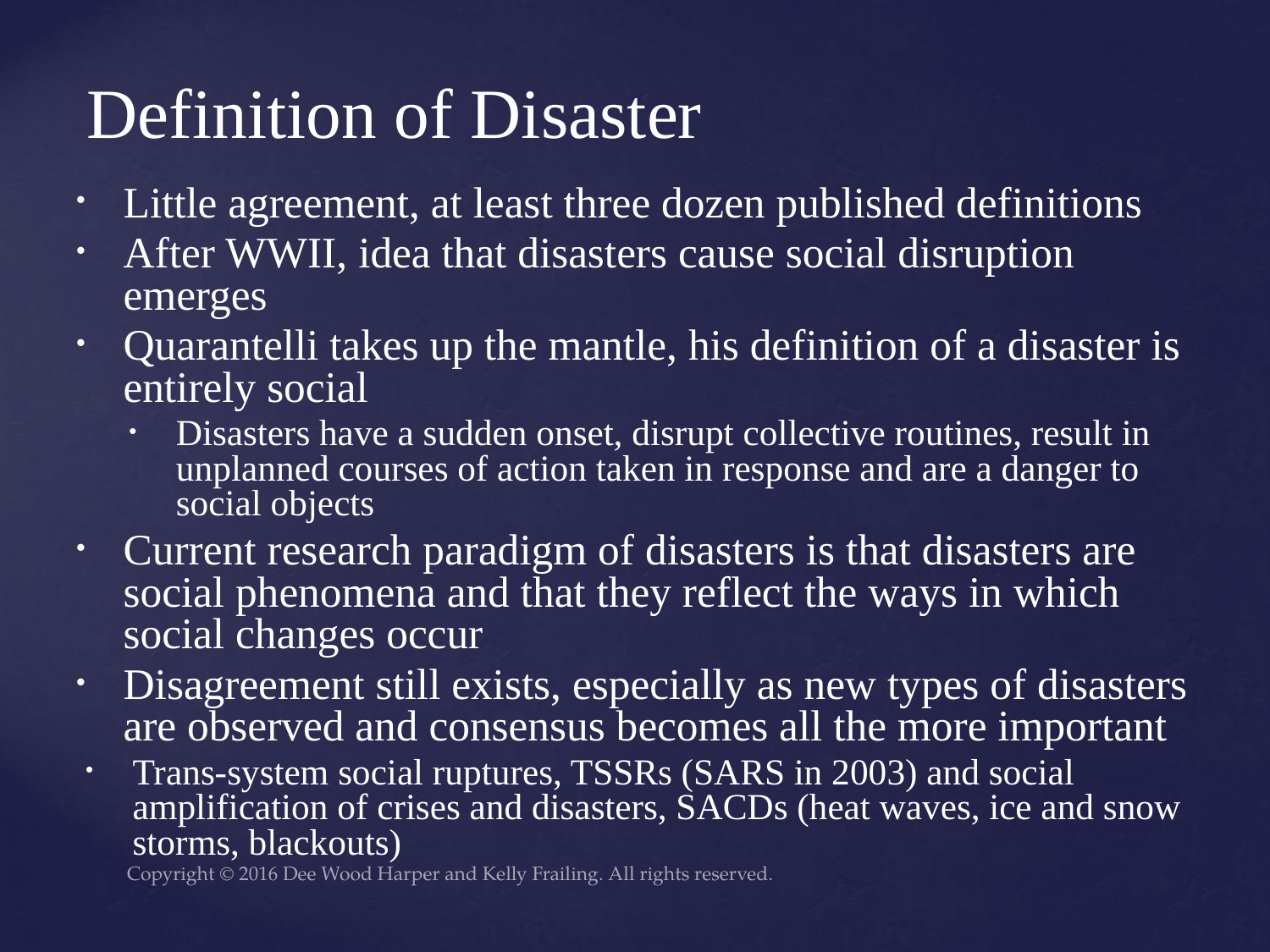

# Definition of Disaster
Little agreement, at least three dozen published definitions
After WWII, idea that disasters cause social disruption emerges
Quarantelli takes up the mantle, his definition of a disaster is entirely social
Disasters have a sudden onset, disrupt collective routines, result in unplanned courses of action taken in response and are a danger to social objects
Current research paradigm of disasters is that disasters are social phenomena and that they reflect the ways in which social changes occur
Disagreement still exists, especially as new types of disasters are observed and consensus becomes all the more important
Trans-system social ruptures, TSSRs (SARS in 2003) and social amplification of crises and disasters, SACDs (heat waves, ice and snow storms, blackouts)
Copyright © 2016 Dee Wood Harper and Kelly Frailing. All rights reserved.